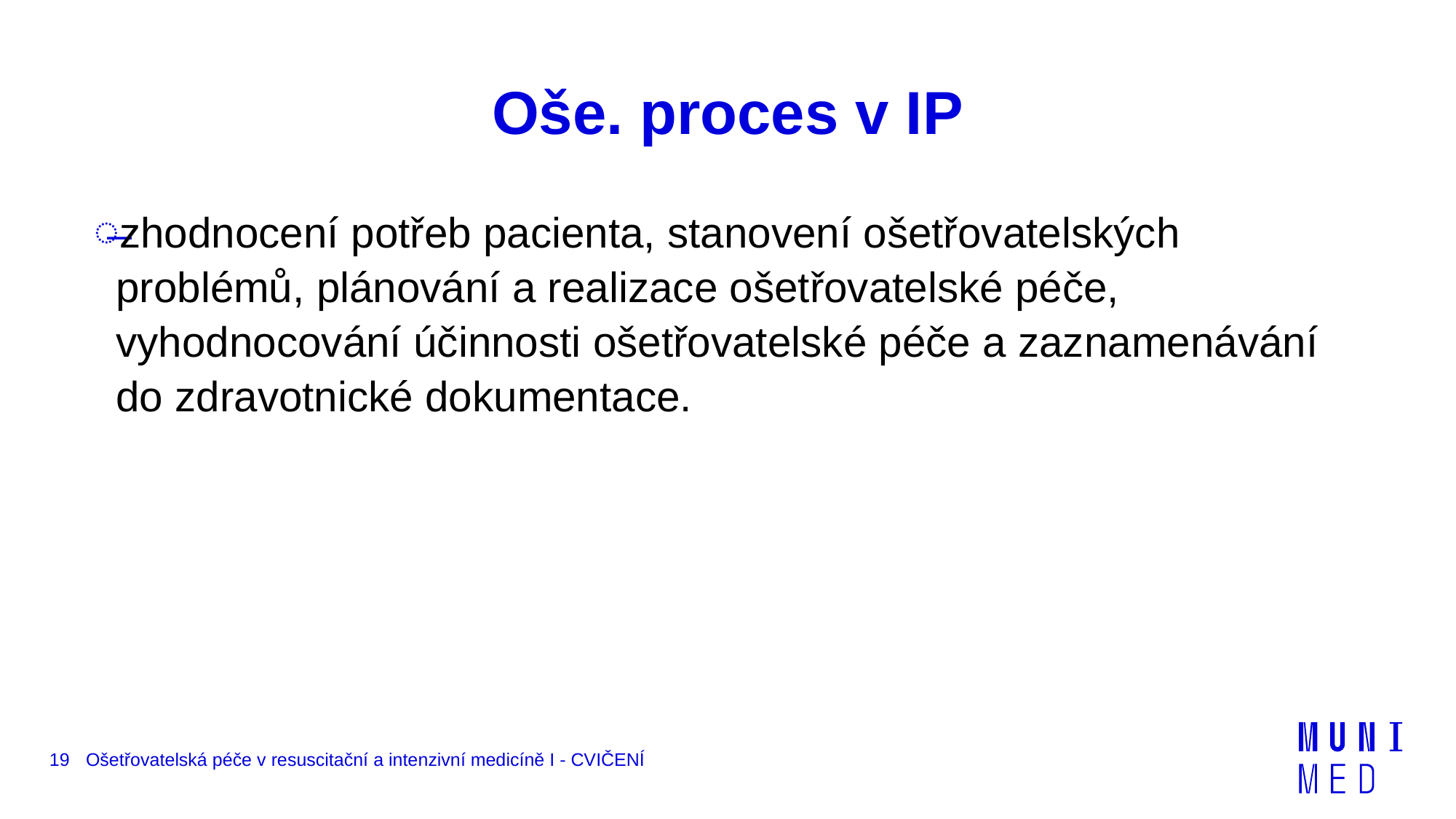

# Oše. proces v IP
zhodnocení potřeb pacienta, stanovení ošetřovatelských problémů, plánování a realizace ošetřovatelské péče, vyhodnocování účinnosti ošetřovatelské péče a zaznamenávání do zdravotnické dokumentace.

19
Ošetřovatelská péče v resuscitační a intenzivní medicíně I - CVIČENÍ